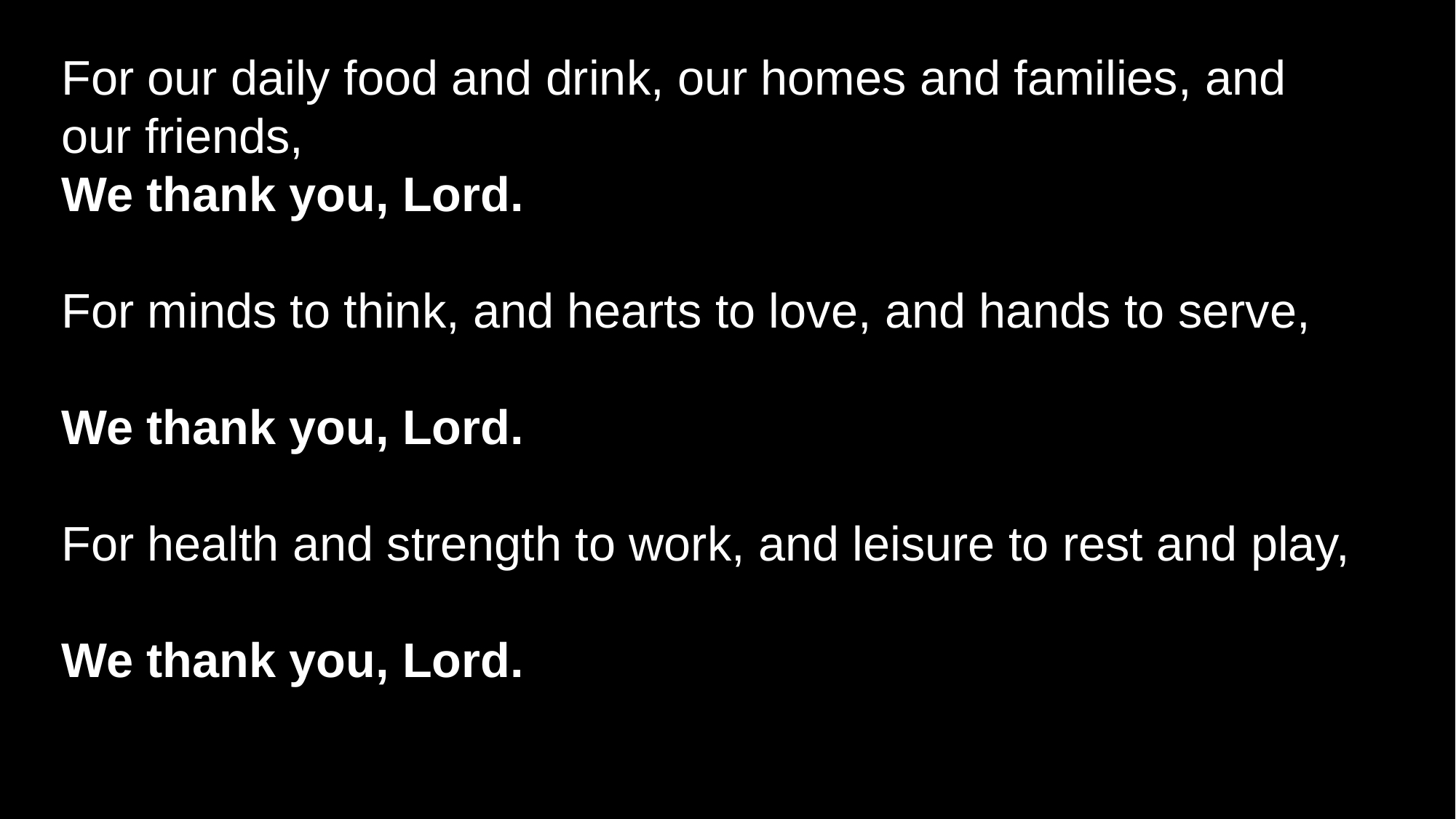

# For our daily food and drink, our homes and families, and our friends, We thank you, Lord. For minds to think, and hearts to love, and hands to serve, We thank you, Lord. For health and strength to work, and leisure to rest and play, We thank you, Lord.